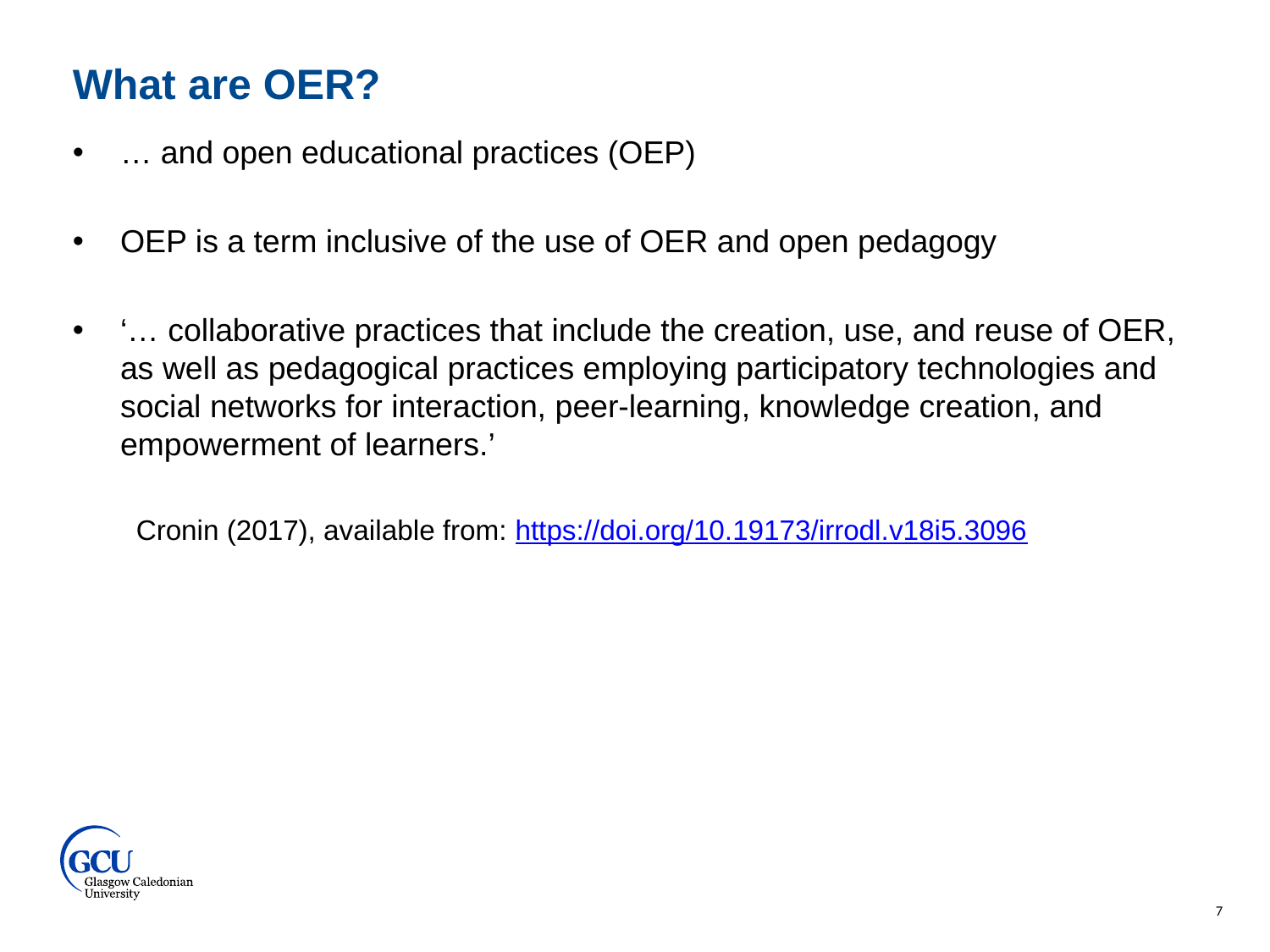

What are OER?

… and open educational practices (OEP)

OEP is a term inclusive of the use of OER and open pedagogy

‘… collaborative practices that include the creation, use, and reuse of OER, as well as pedagogical practices employing participatory technologies and social networks for interaction, peer-learning, knowledge creation, and empowerment of learners.’

Cronin (2017), available from: https://doi.org/10.19173/irrodl.v18i5.3096